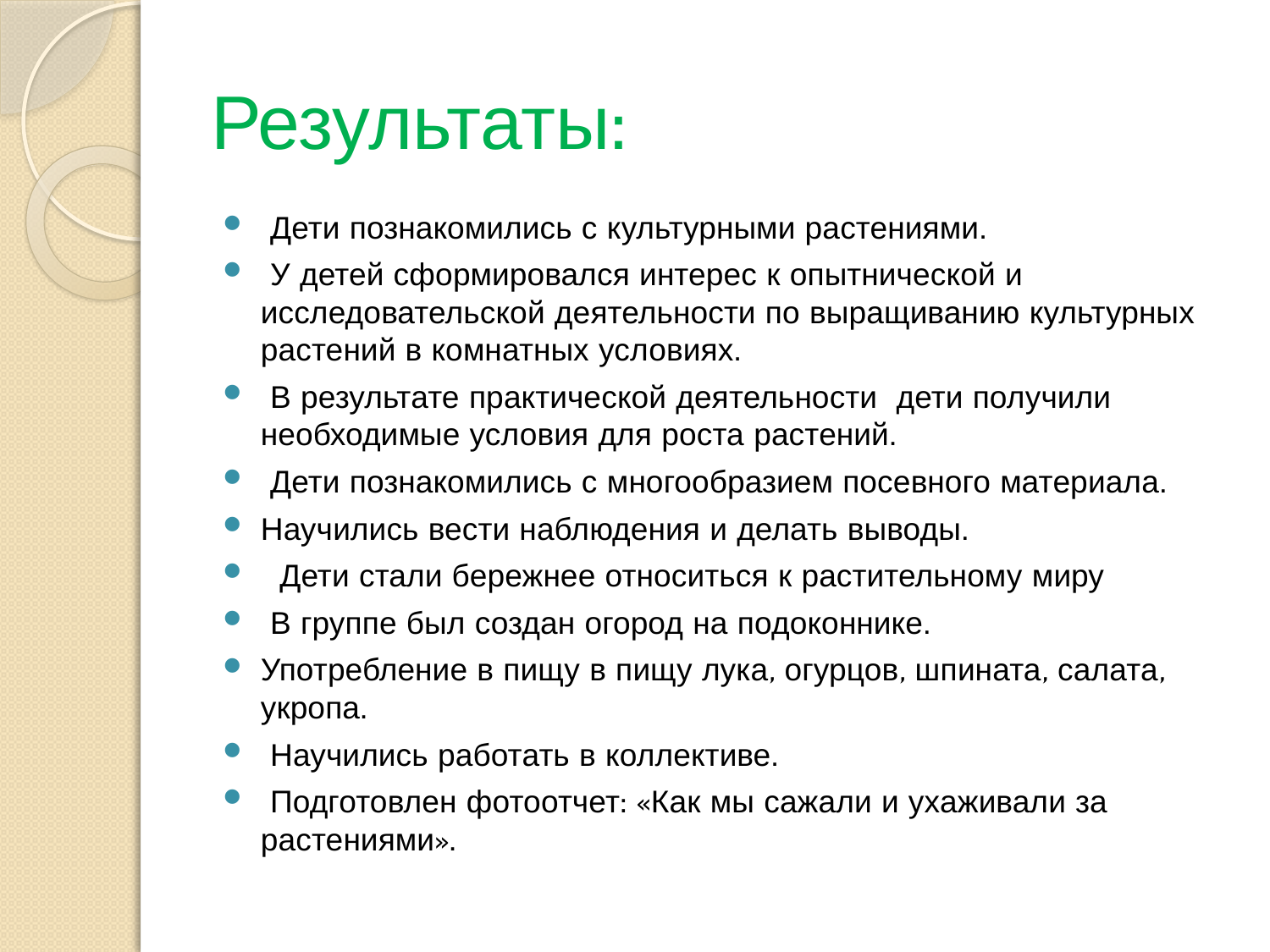

# Результаты:
 Дети познакомились с культурными растениями.
 У детей сформировался интерес к опытнической и исследовательской деятельности по выращиванию культурных растений в комнатных условиях.
 В результате практической деятельности  дети получили необходимые условия для роста растений.
 Дети познакомились с многообразием посевного материала.
Научились вести наблюдения и делать выводы.
  Дети стали бережнее относиться к растительному миру
 В группе был создан огород на подоконнике.
Употребление в пищу в пищу лука, огурцов, шпината, салата, укропа.
 Научились работать в коллективе.
 Подготовлен фотоотчет: «Как мы сажали и ухаживали за растениями».